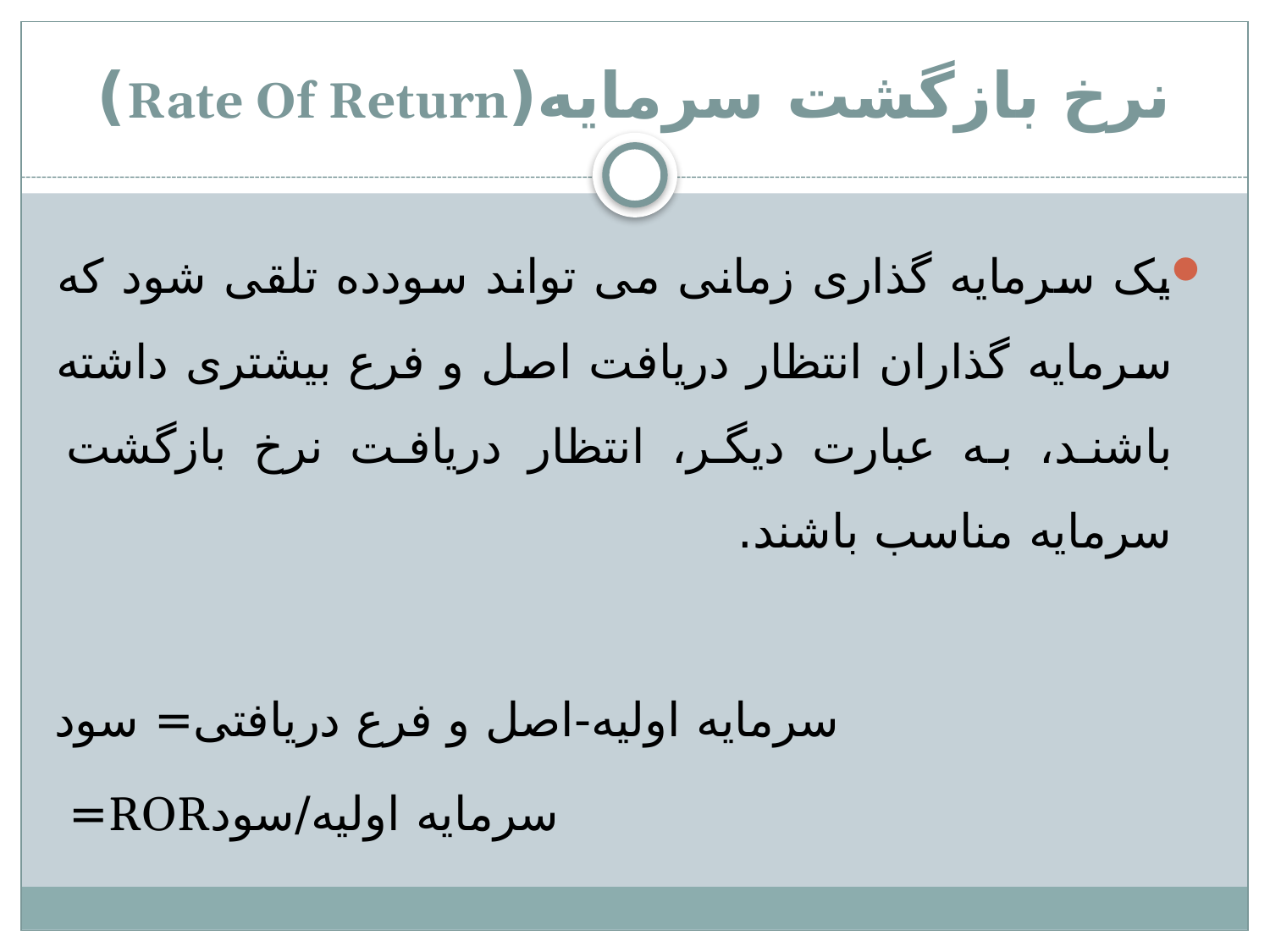

# نرخ بازگشت سرمایه(Rate Of Return)
یک سرمایه گذاری زمانی می تواند سودده تلقی شود که سرمایه گذاران انتظار دریافت اصل و فرع بیشتری داشته باشند، به عبارت دیگر، انتظار دریافت نرخ بازگشت سرمایه مناسب باشند.

سرمایه اولیه-اصل و فرع دریافتی= سود
سرمایه اولیه/سودROR=